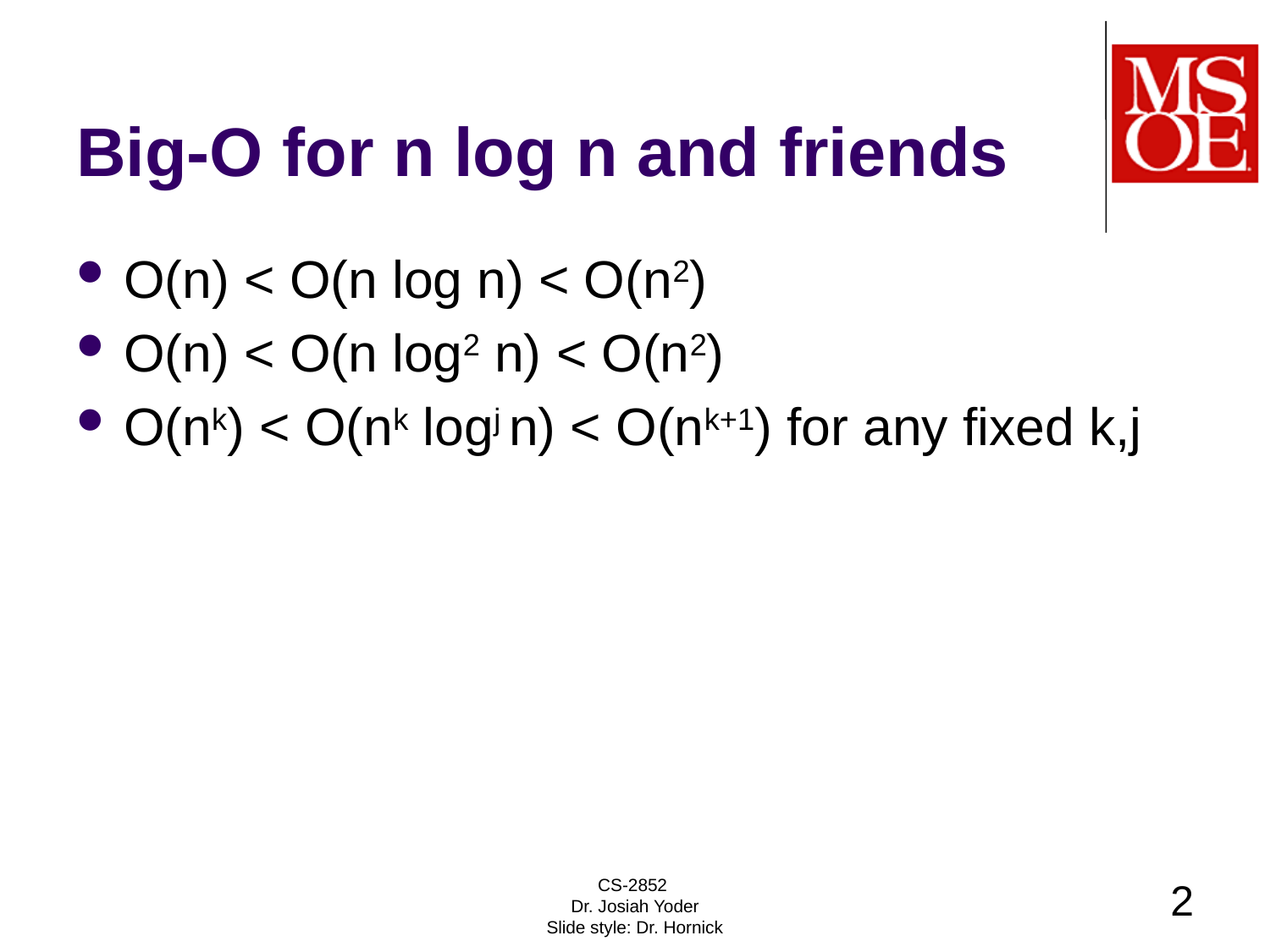

# Big-O for n log n and friends
O(n) < O(n log n) < O(n2)
O(n) < O(n log2 n) < O(n2)
O(nk) < O(nk logj n) < O(nk+1) for any fixed k,j

CS-2852
Dr. Josiah Yoder
Slide style: Dr. Hornick
2